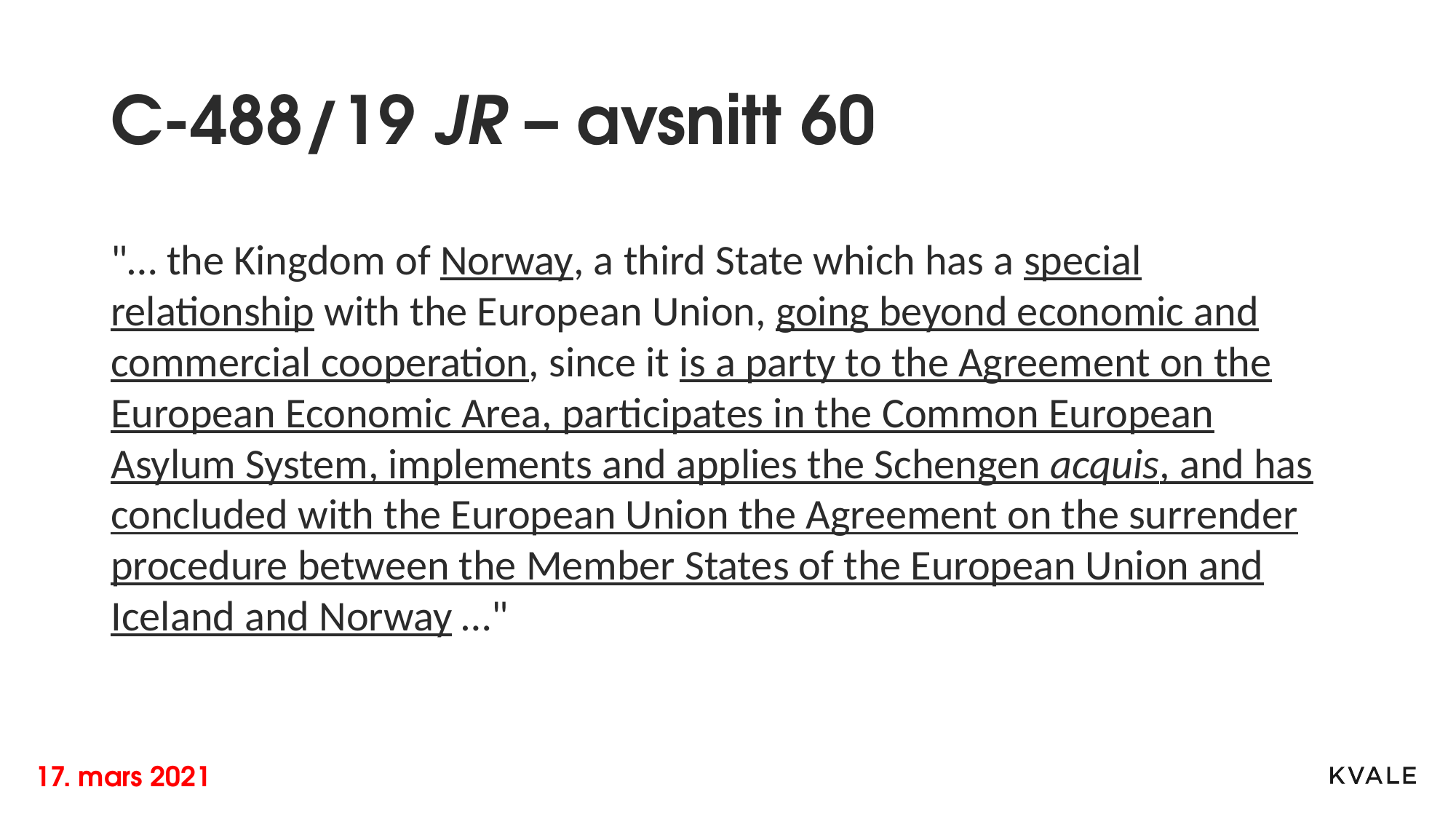

# C-488/19 JR – avsnitt 60
"… the Kingdom of Norway, a third State which has a special relationship with the European Union, going beyond economic and commercial cooperation, since it is a party to the Agreement on the European Economic Area, participates in the Common European Asylum System, implements and applies the Schengen acquis, and has concluded with the European Union the Agreement on the surrender procedure between the Member States of the European Union and Iceland and Norway …"
17. mars 2021